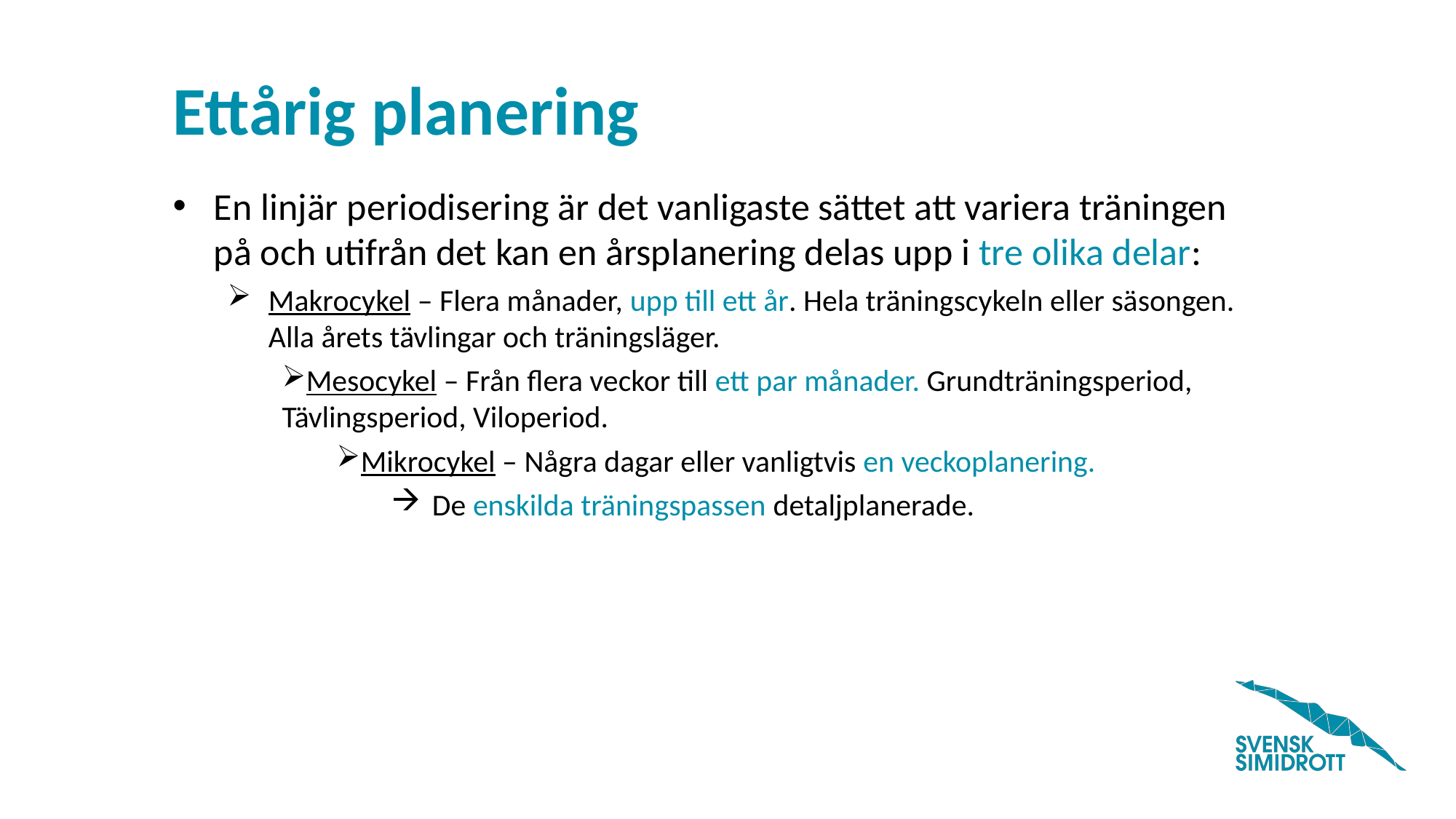

# Ettårig planering
En linjär periodisering är det vanligaste sättet att variera träningen på och utifrån det kan en årsplanering delas upp i tre olika delar:
Makrocykel – Flera månader, upp till ett år. Hela träningscykeln eller säsongen. Alla årets tävlingar och träningsläger.
Mesocykel – Från flera veckor till ett par månader. Grundträningsperiod, Tävlingsperiod, Viloperiod.
Mikrocykel – Några dagar eller vanligtvis en veckoplanering.
De enskilda träningspassen detaljplanerade.